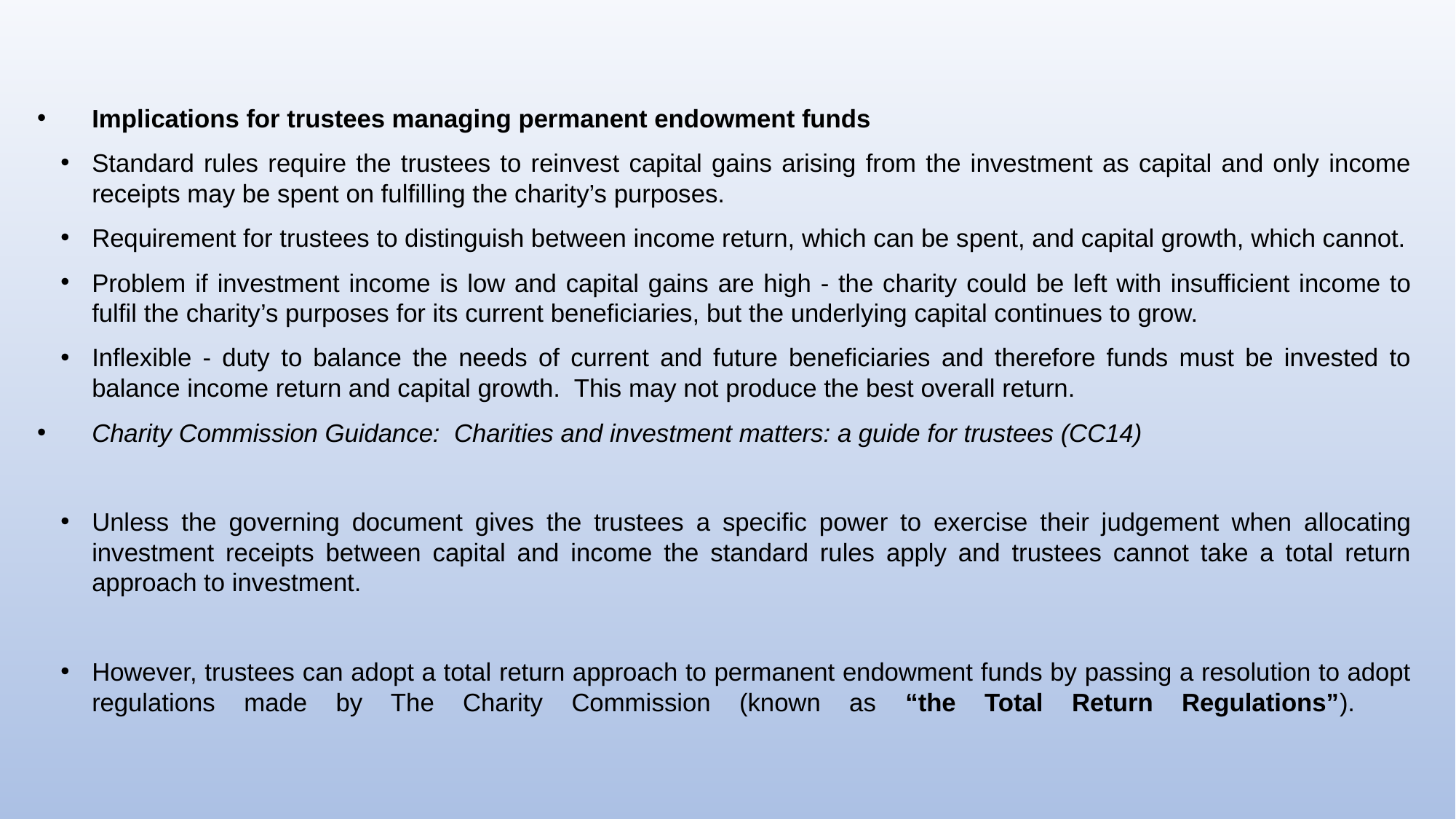

# Investing Permanent Endowment
Implications for trustees managing permanent endowment funds
Standard rules require the trustees to reinvest capital gains arising from the investment as capital and only income receipts may be spent on fulfilling the charity’s purposes.
Requirement for trustees to distinguish between income return, which can be spent, and capital growth, which cannot.
Problem if investment income is low and capital gains are high - the charity could be left with insufficient income to fulfil the charity’s purposes for its current beneficiaries, but the underlying capital continues to grow.
Inflexible - duty to balance the needs of current and future beneficiaries and therefore funds must be invested to balance income return and capital growth.  This may not produce the best overall return.
Charity Commission Guidance:  Charities and investment matters: a guide for trustees (CC14)

Unless the governing document gives the trustees a specific power to exercise their judgement when allocating investment receipts between capital and income the standard rules apply and trustees cannot take a total return approach to investment.

However, trustees can adopt a total return approach to permanent endowment funds by passing a resolution to adopt regulations made by The Charity Commission (known as “the Total Return Regulations”).